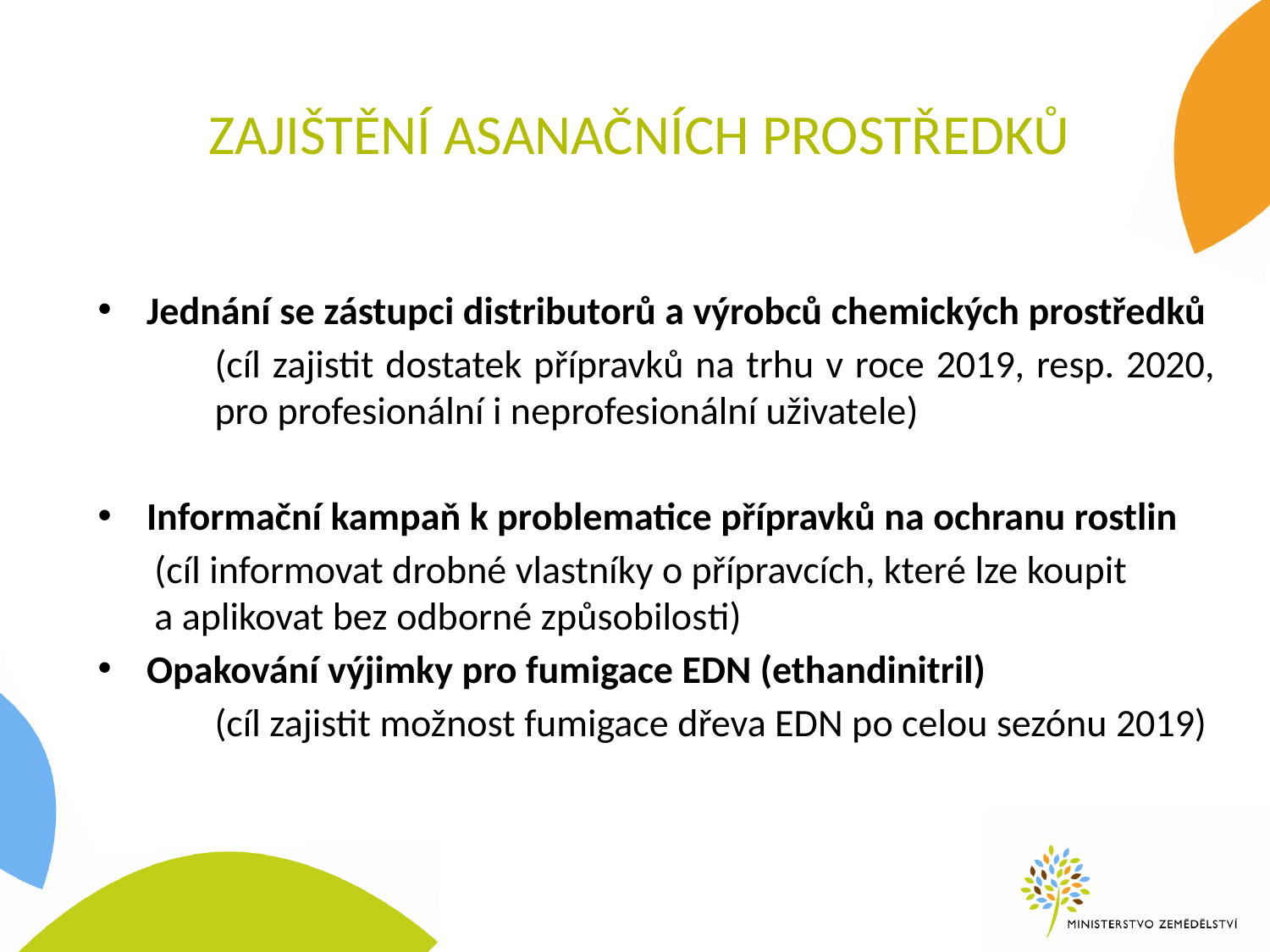

# ZAJIŠTĚNÍ ASANAČNÍCH PROSTŘEDKŮ

Jednání se zástupci distributorů a výrobců chemických prostředků
	(cíl zajistit dostatek přípravků na trhu v roce 2019, resp. 2020, 	pro profesionální i neprofesionální uživatele)

Informační kampaň k problematice přípravků na ochranu rostlin
	(cíl informovat drobné vlastníky o přípravcích, které lze koupit 	a aplikovat bez odborné způsobilosti)
Opakování výjimky pro fumigace EDN (ethandinitril)
	(cíl zajistit možnost fumigace dřeva EDN po celou sezónu 2019)